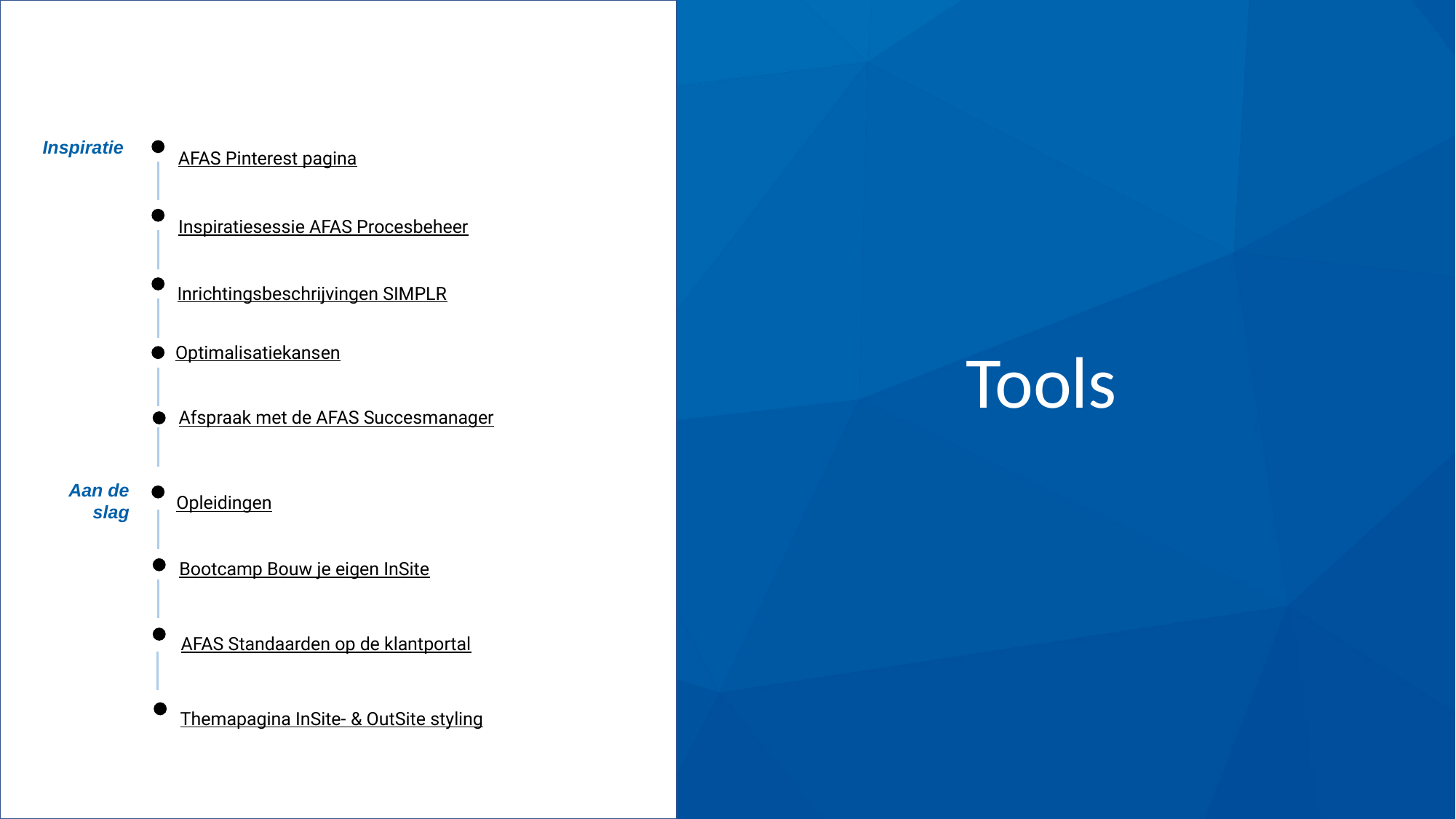

Inspiratie
AFAS Pinterest pagina

Inspiratiesessie AFAS Procesbeheer

Inrichtingsbeschrijvingen SIMPLR

# Tools
Optimalisatiekansen

Afspraak met de AFAS Succesmanager

Aan de slag
Opleidingen

Bootcamp Bouw je eigen InSite

AFAS Standaarden op de klantportal

Themapagina InSite- & OutSite styling